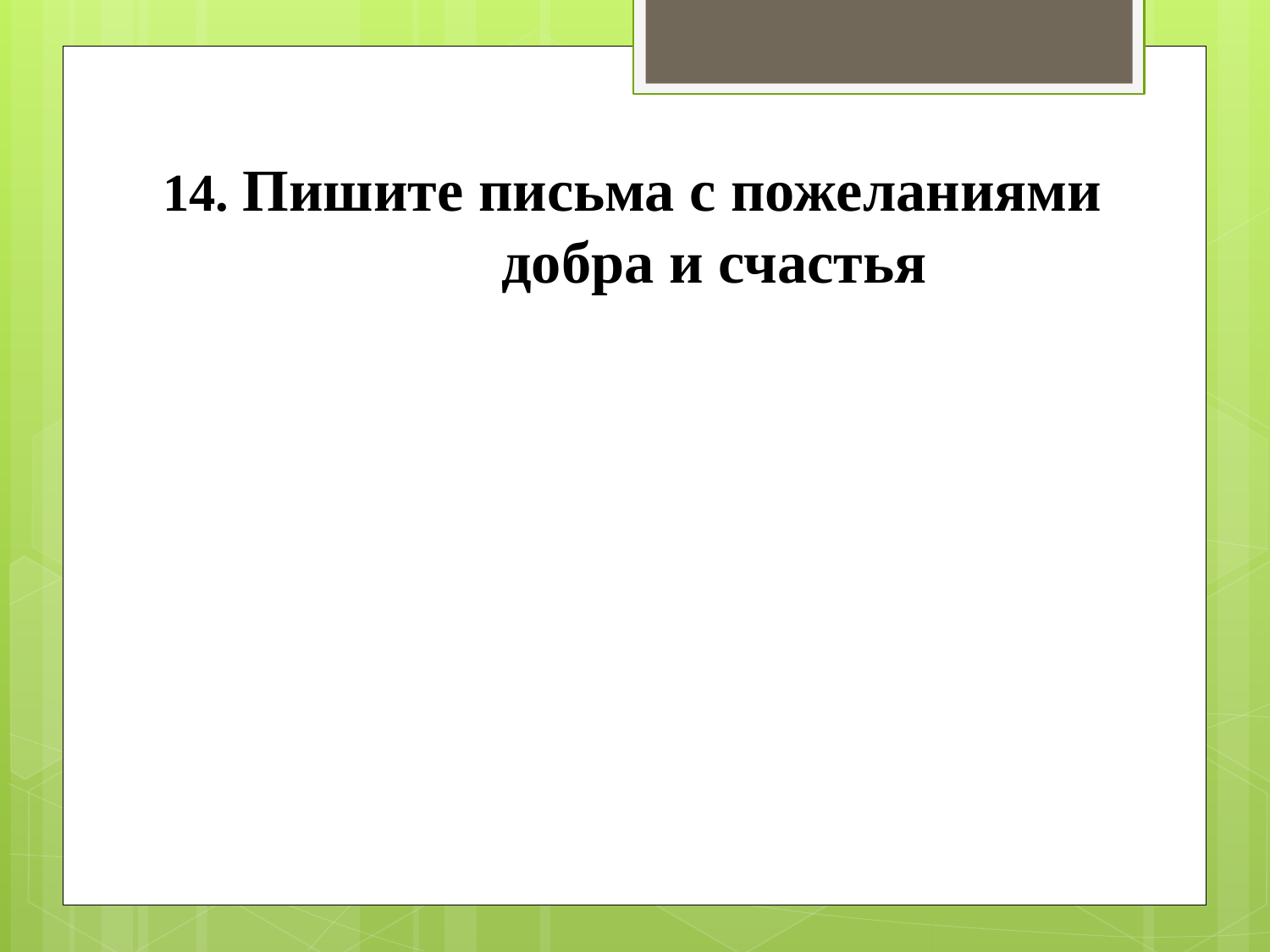

# 14. Пишите письма с пожеланиями            добра и счастья